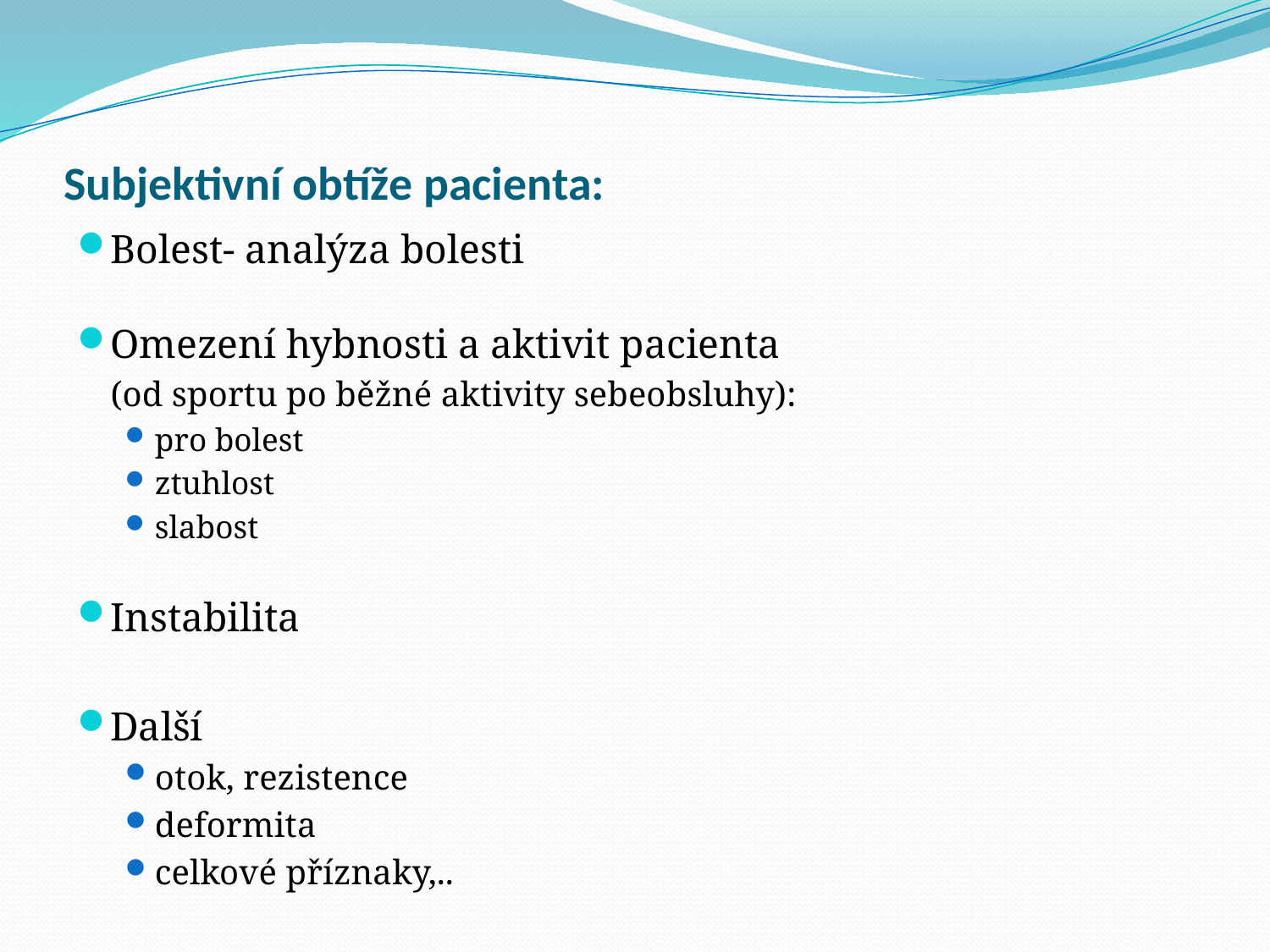

# Subjektivní obtíže pacienta:

Bolest- analýza bolesti

Omezení hybnosti a aktivit pacienta
	(od sportu po běžné aktivity sebeobsluhy):
pro bolest
ztuhlost
slabost

Instabilita

Další
otok, rezistence
deformita
celkové příznaky,..